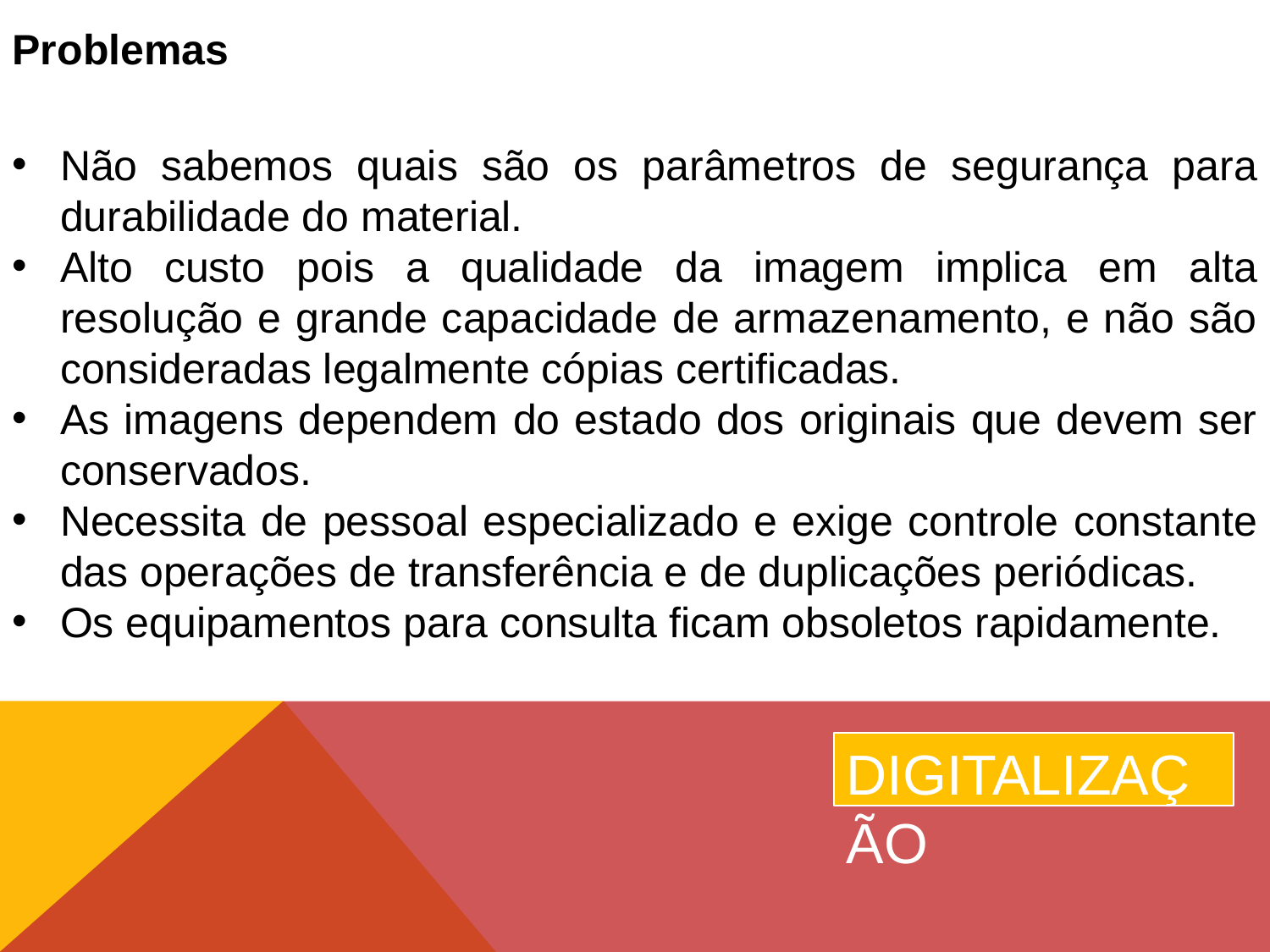

Problemas

Não sabemos quais são os parâmetros de segurança para durabilidade do material.
Alto custo pois a qualidade da imagem implica em alta resolução e grande capacidade de armazenamento, e não são consideradas legalmente cópias certificadas.
As imagens dependem do estado dos originais que devem ser conservados.
Necessita de pessoal especializado e exige controle constante das operações de transferência e de duplicações periódicas.
Os equipamentos para consulta ficam obsoletos rapidamente.

Digitalização